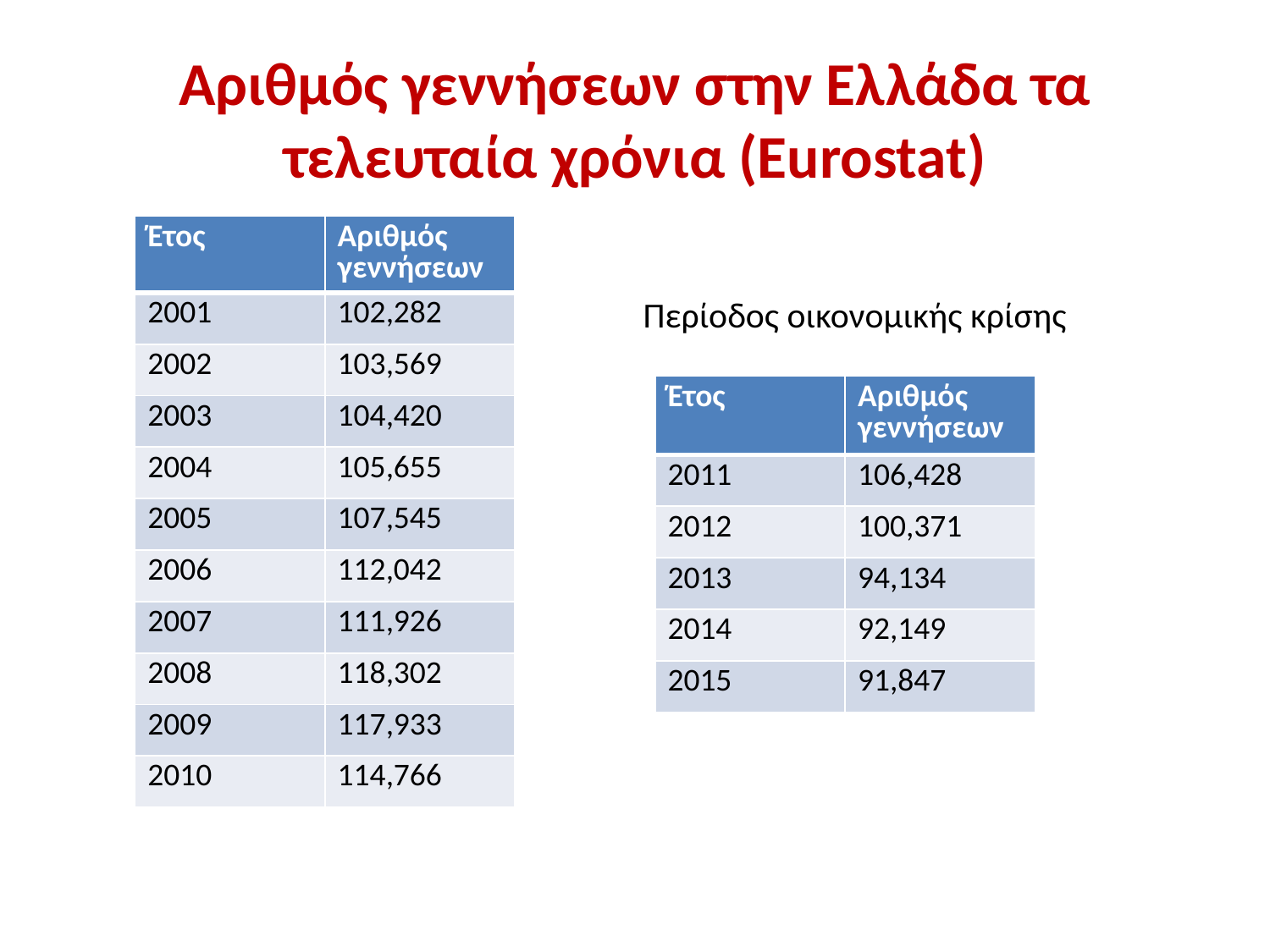

# Αριθμός γεννήσεων στην Ελλάδα τα τελευταία χρόνια (Eurostat)
| Έτος | Αριθμός γεννήσεων |
| --- | --- |
| 2001 | 102,282 |
| 2002 | 103,569 |
| 2003 | 104,420 |
| 2004 | 105,655 |
| 2005 | 107,545 |
| 2006 | 112,042 |
| 2007 | 111,926 |
| 2008 | 118,302 |
| 2009 | 117,933 |
| 2010 | 114,766 |
Περίοδος οικονομικής κρίσης
| Έτος | Αριθμός γεννήσεων |
| --- | --- |
| 2011 | 106,428 |
| 2012 | 100,371 |
| 2013 | 94,134 |
| 2014 | 92,149 |
| 2015 | 91,847 |